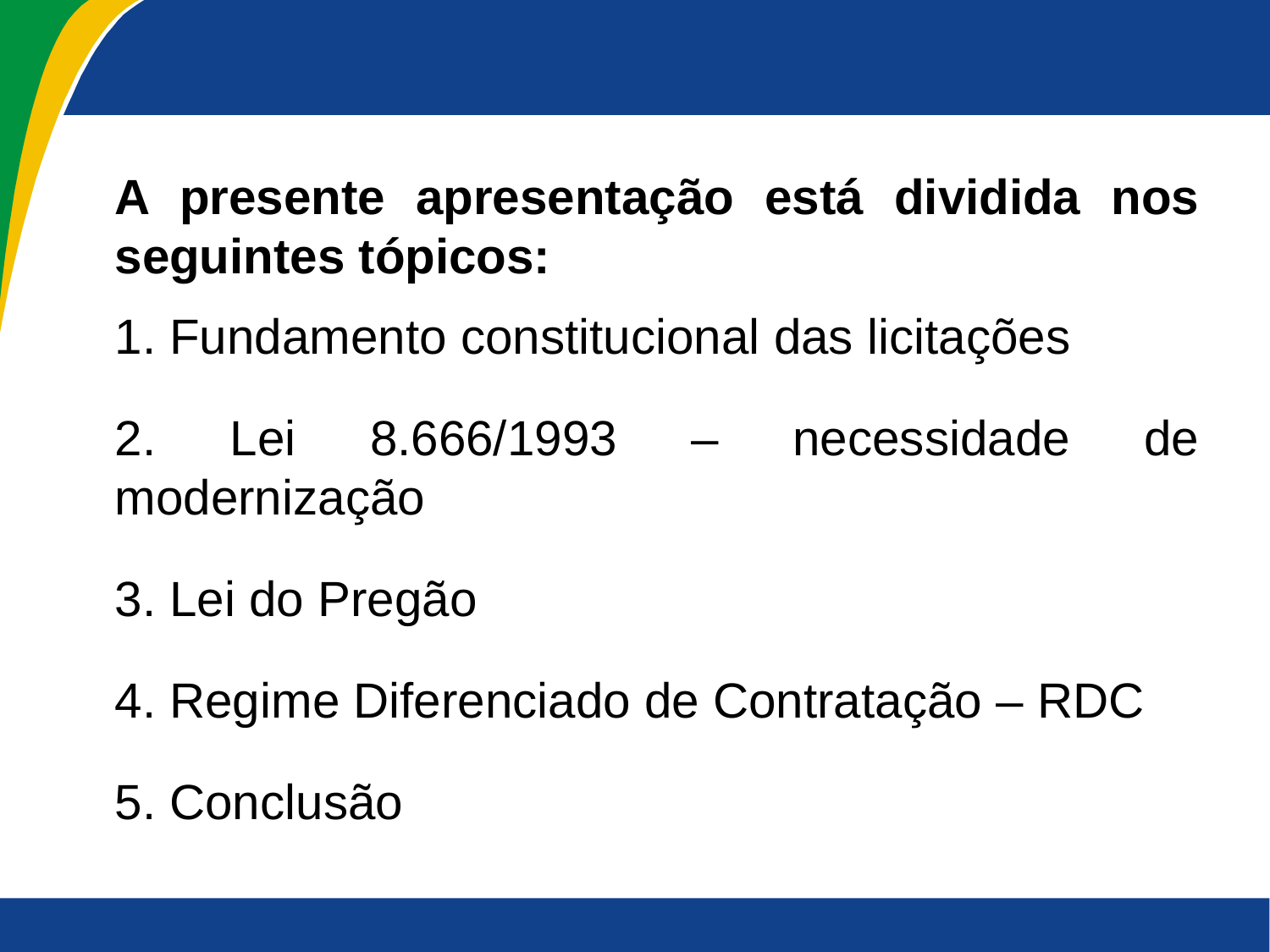

#
A presente apresentação está dividida nos seguintes tópicos:
1. Fundamento constitucional das licitações
2. Lei 8.666/1993 – necessidade de modernização
3. Lei do Pregão
4. Regime Diferenciado de Contratação – RDC
5. Conclusão